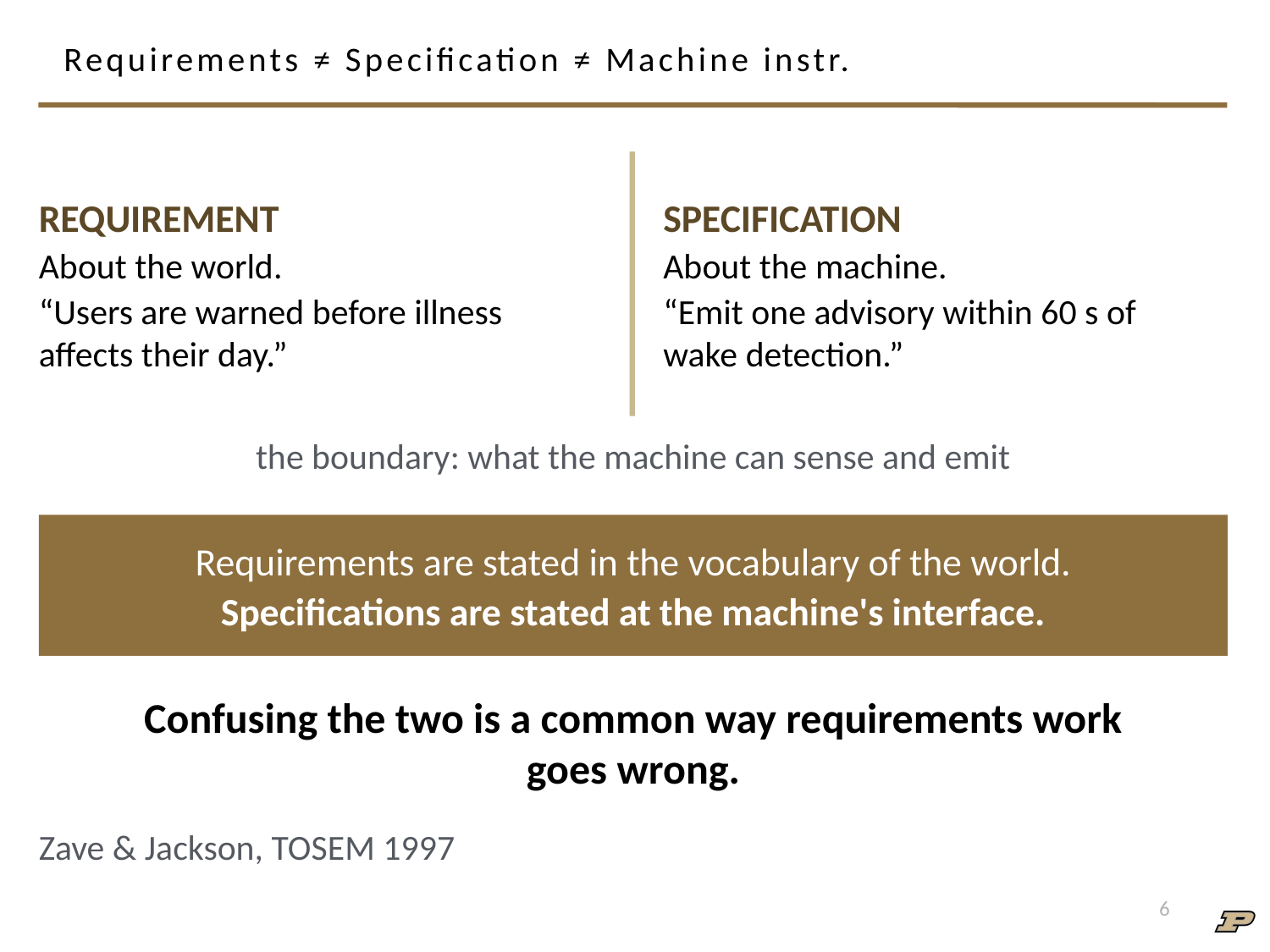

# Requirements ≠ Specification ≠ Machine instr.
REQUIREMENT
About the world.
“Users are warned before illness affects their day.”

SPECIFICATION
About the machine.
“Emit one advisory within 60 s of wake detection.”
the boundary: what the machine can sense and emit
Requirements are stated in the vocabulary of the world.
Specifications are stated at the machine's interface.
Confusing the two is a common way requirements work goes wrong.
Zave & Jackson, TOSEM 1997
6